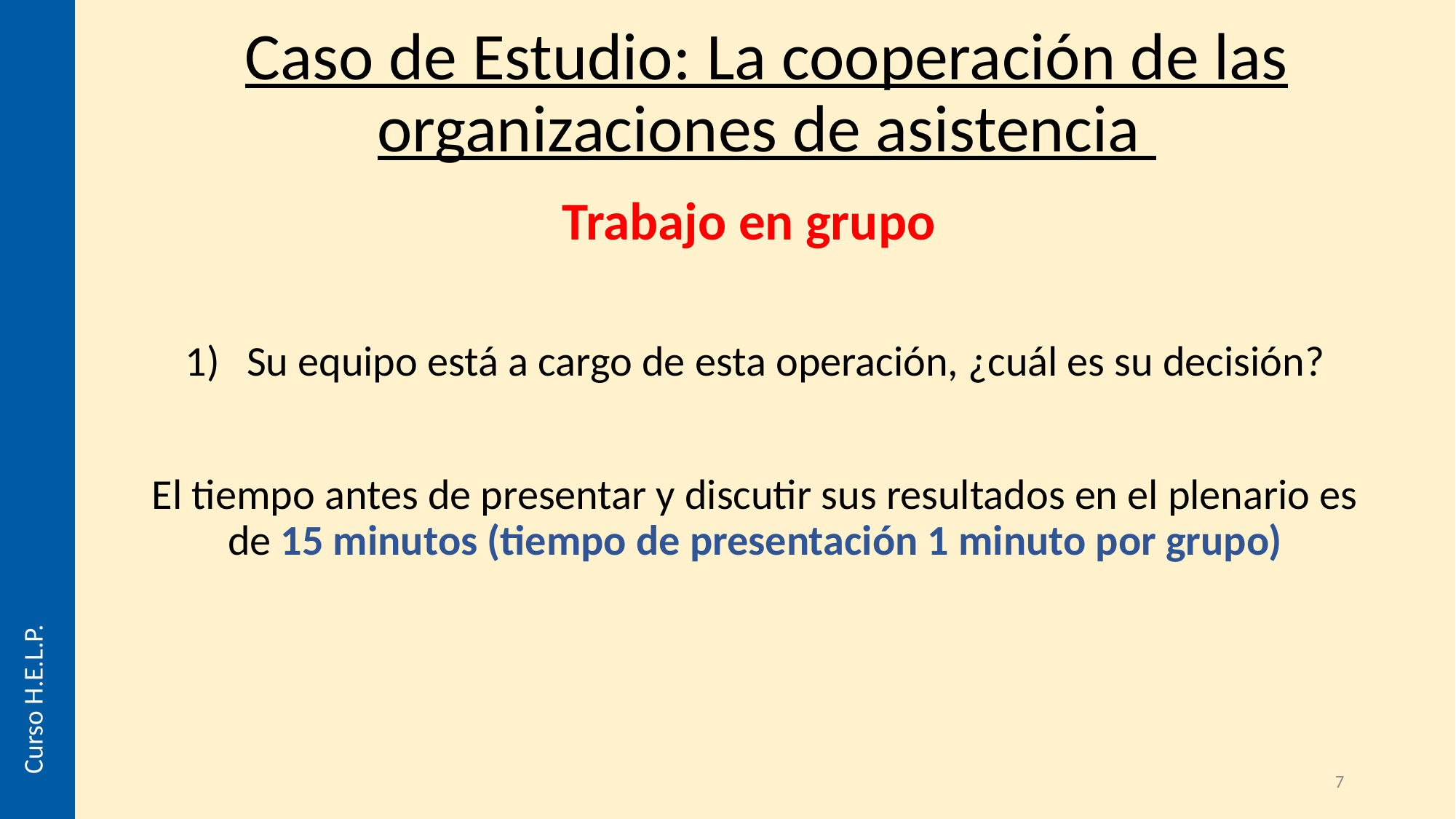

Caso de Estudio: La cooperación de las organizaciones de asistencia
Trabajo en grupo

Su equipo está a cargo de esta operación, ¿cuál es su decisión?

El tiempo antes de presentar y discutir sus resultados en el plenario es de 15 minutos (tiempo de presentación 1 minuto por grupo)
Curso H.E.L.P.
7